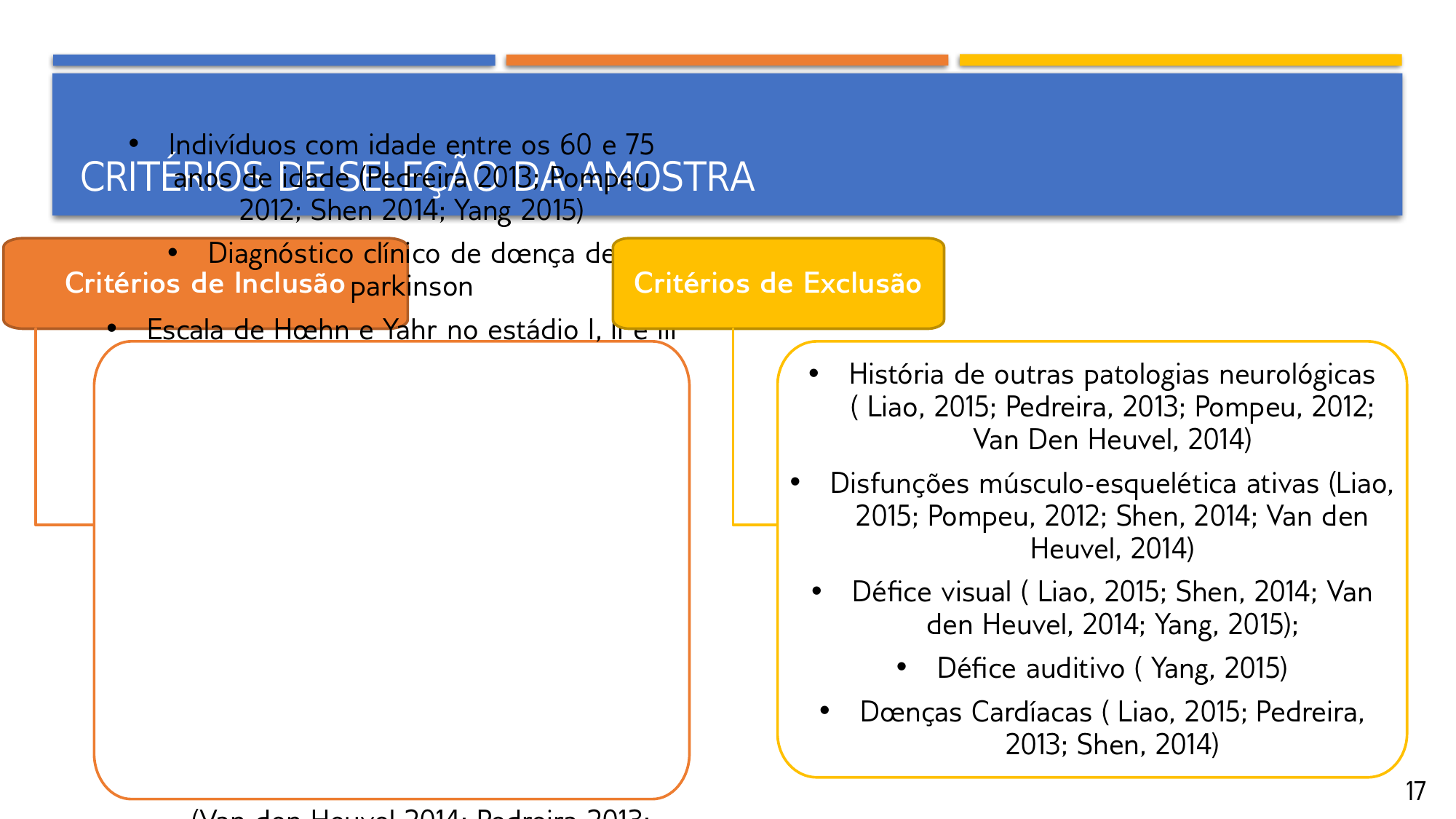

# Critérios de seleção da amostra
Critérios de Inclusão
Critérios de Exclusão

História de outras patologias neurológicas ( Liao, 2015; Pedreira, 2013; Pompeu, 2012; Van Den Heuvel, 2014)
Disfunções músculo-esquelética ativas (Liao, 2015; Pompeu, 2012; Shen, 2014; Van den Heuvel, 2014)
Défice visual ( Liao, 2015; Shen, 2014; Van den Heuvel, 2014; Yang, 2015);
Défice auditivo ( Yang, 2015)
Doenças Cardíacas ( Liao, 2015; Pedreira, 2013; Shen, 2014)
Indivíduos com idade entre os 60 e 75 anos de idade (Pedreira 2013; Pompeu 2012; Shen 2014; Yang 2015)
Diagnóstico clínico de doença de parkinson
Escala de Hoehn e Yahr no estádio I, II e III                                                                                                                                                                                                                                                                                                                                                                                                                                                                                                                                                                                                                                                                                                                                                                                                                                                             (Van den Heuvel 2014; Pedreira 2013; Liao 2015; Yang, 2015)
Score da Mini Mental State  igual ou superior a 24 ( Liao 2015; Pompeu 2012; Shen 2014; Van den Heuvel 2014; Yang 2015)
17